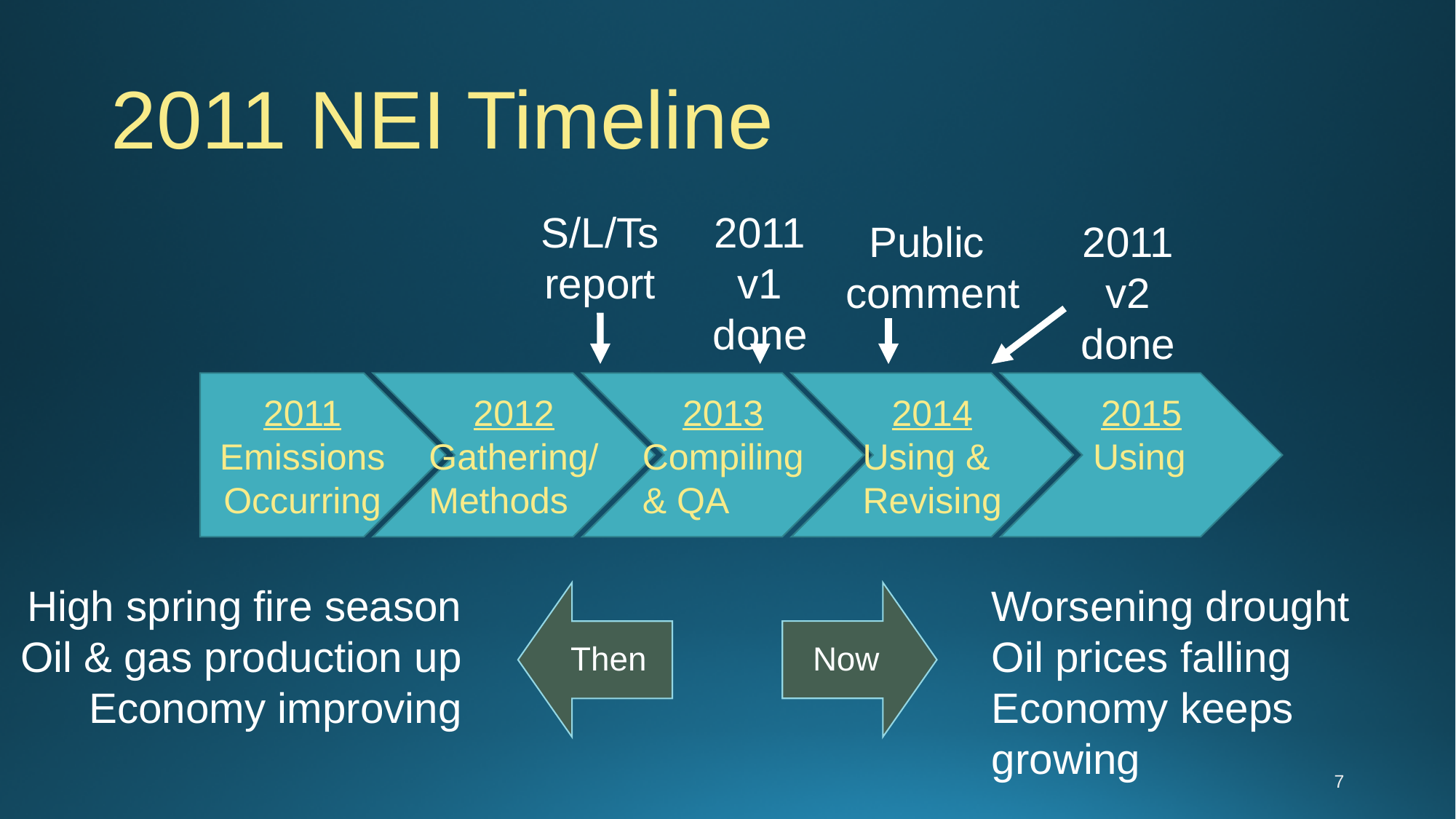

# 2011 NEI Timeline
S/L/Ts report
2011 v1
done
Public
comment
2011 v2
done
2011
Emissions Occurring
2012
Gathering/
Methods
2013
Compiling
& QA
2014
Using &
Revising
2015
Using
High spring fire season
Oil & gas production up
Economy improving
Worsening drought
Oil prices falling
Economy keeps growing
Then
Now
7